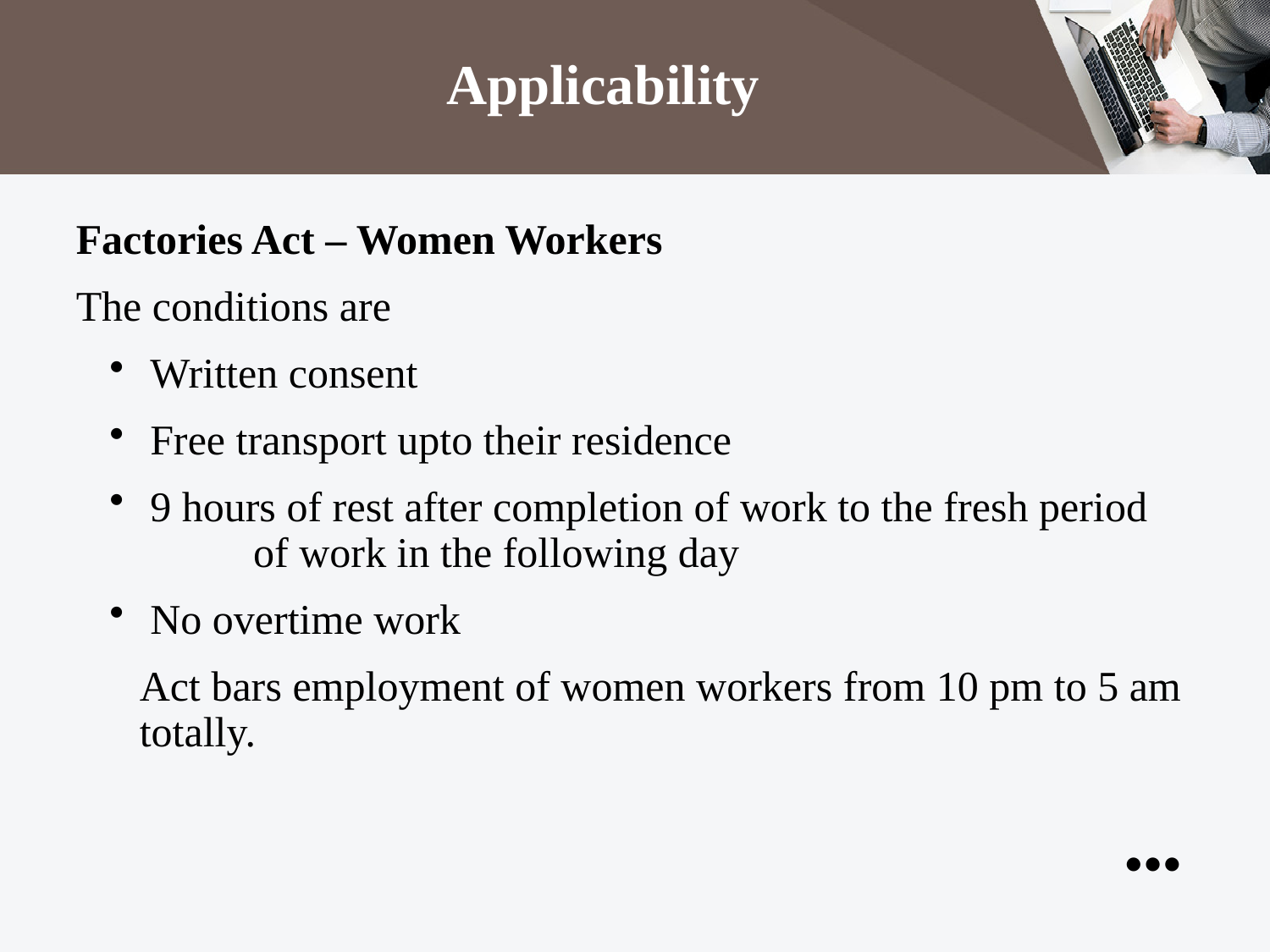

Applicability
Factories Act – Women Workers
The conditions are
 Written consent
 Free transport upto their residence
 9 hours of rest after completion of work to the fresh period          	    of work in the following day
 No overtime work
Act bars employment of women workers from 10 pm to 5 am totally.
●●●